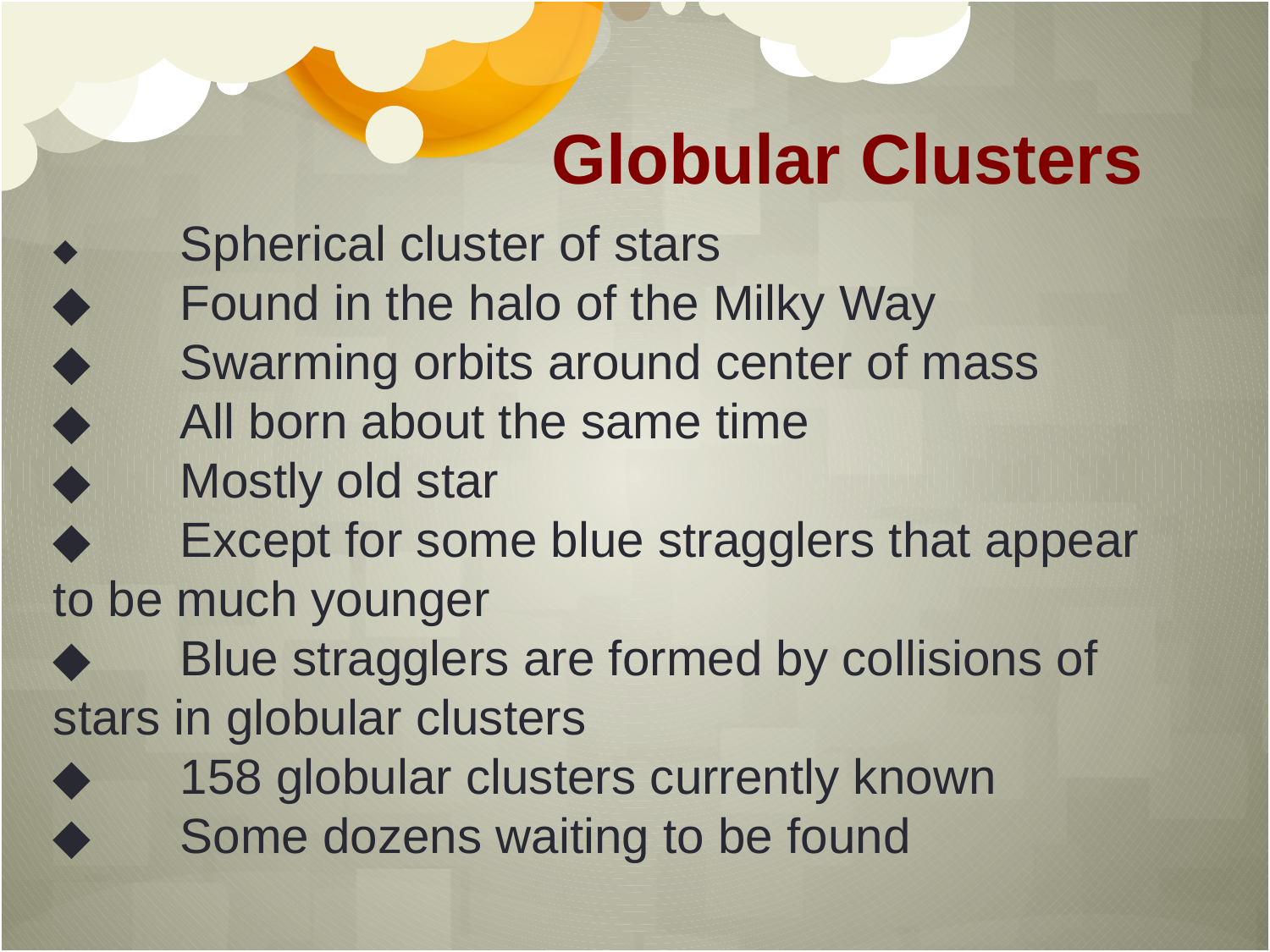

Globular Clusters
◆	Spherical cluster of stars
◆	Found in the halo of the Milky Way
◆	Swarming orbits around center of mass
◆	All born about the same time
◆	Mostly old star
◆	Except for some blue stragglers that appear to be much younger
◆	Blue stragglers are formed by collisions of stars in globular clusters
◆	158 globular clusters currently known
◆	Some dozens waiting to be found